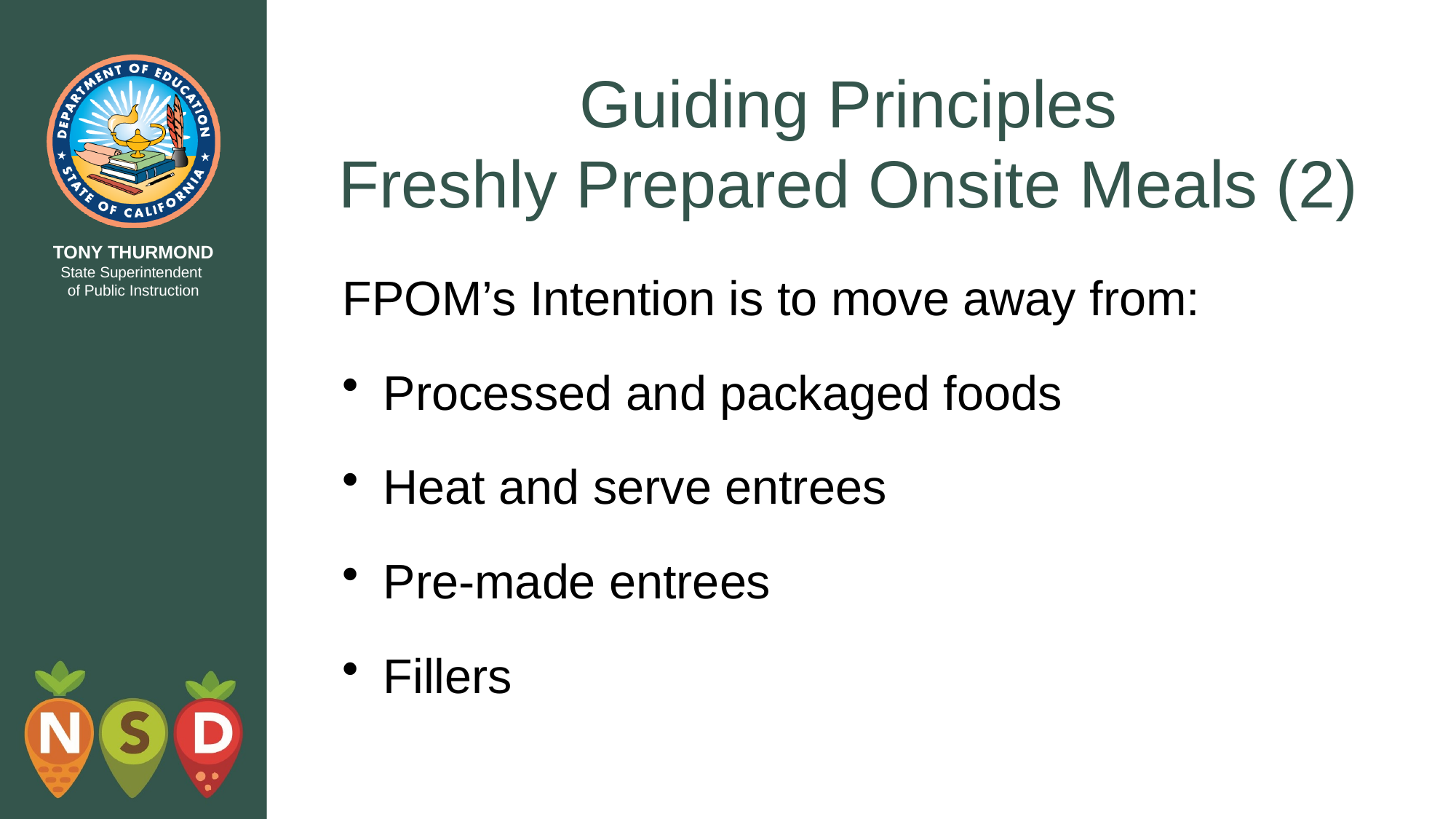

# Guiding Principles Freshly Prepared Onsite Meals (2)
FPOM’s Intention is to move away from:
Processed and packaged foods
Heat and serve entrees
Pre-made entrees
Fillers